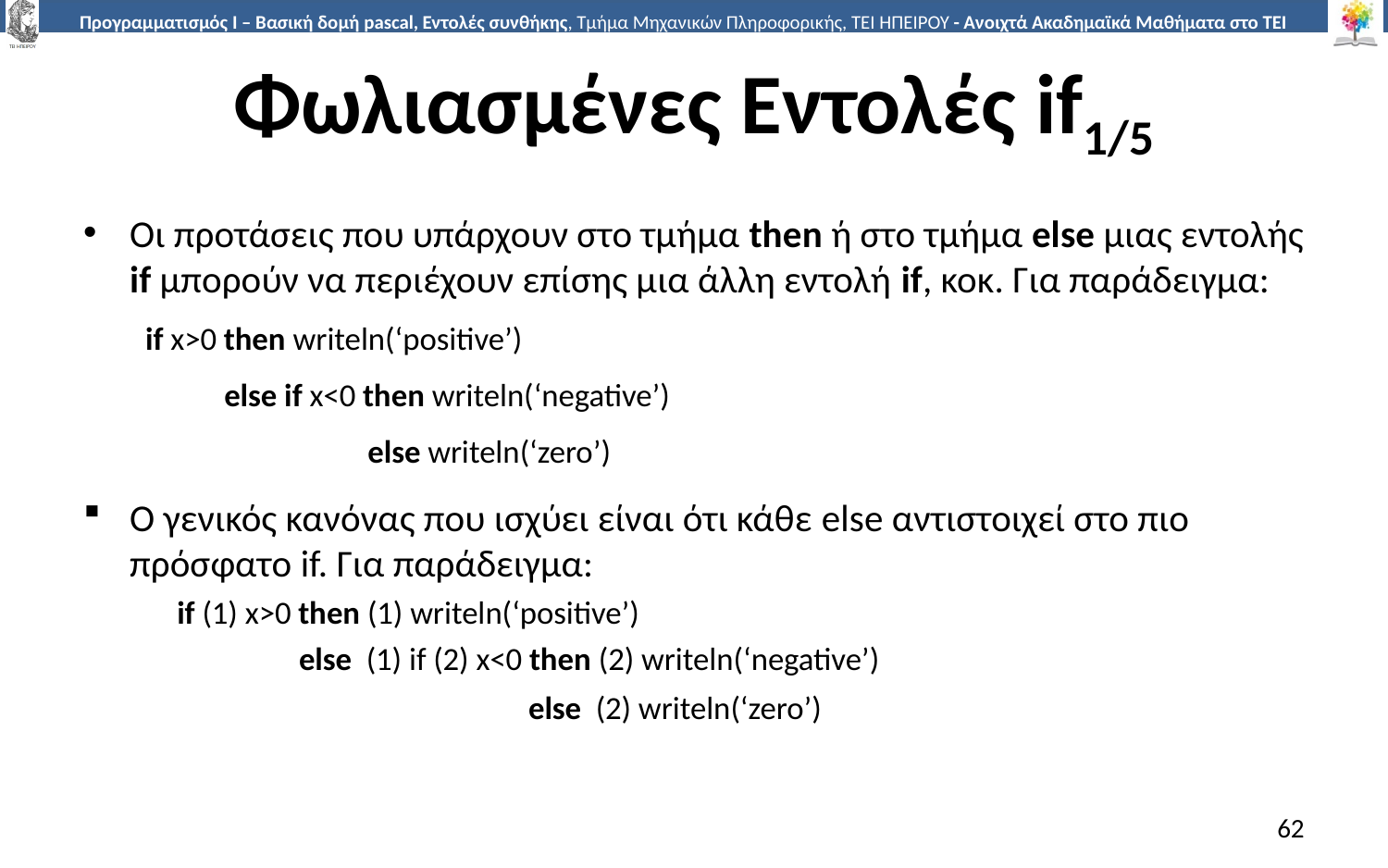

# Φωλιασμένες Εντολές if1/5
Οι προτάσεις που υπάρχουν στο τμήμα then ή στο τμήμα else μιας εντολής if μπορούν να περιέχουν επίσης μια άλλη εντολή if, κοκ. Για παράδειγμα:
if x>0 then writeln(‘positive’)
           else if x<0 then writeln(‘negative’)
                               else writeln(‘zero’)
O γενικός κανόνας που ισχύει είναι ότι κάθε else αντιστοιχεί στο πιο πρόσφατο if. Για παράδειγμα:
if (1) x>0 then (1) writeln(‘positive’)
                 else  (1) if (2) x<0 then (2) writeln(‘negative’)
                                                 else  (2) writeln(‘zero’)

62